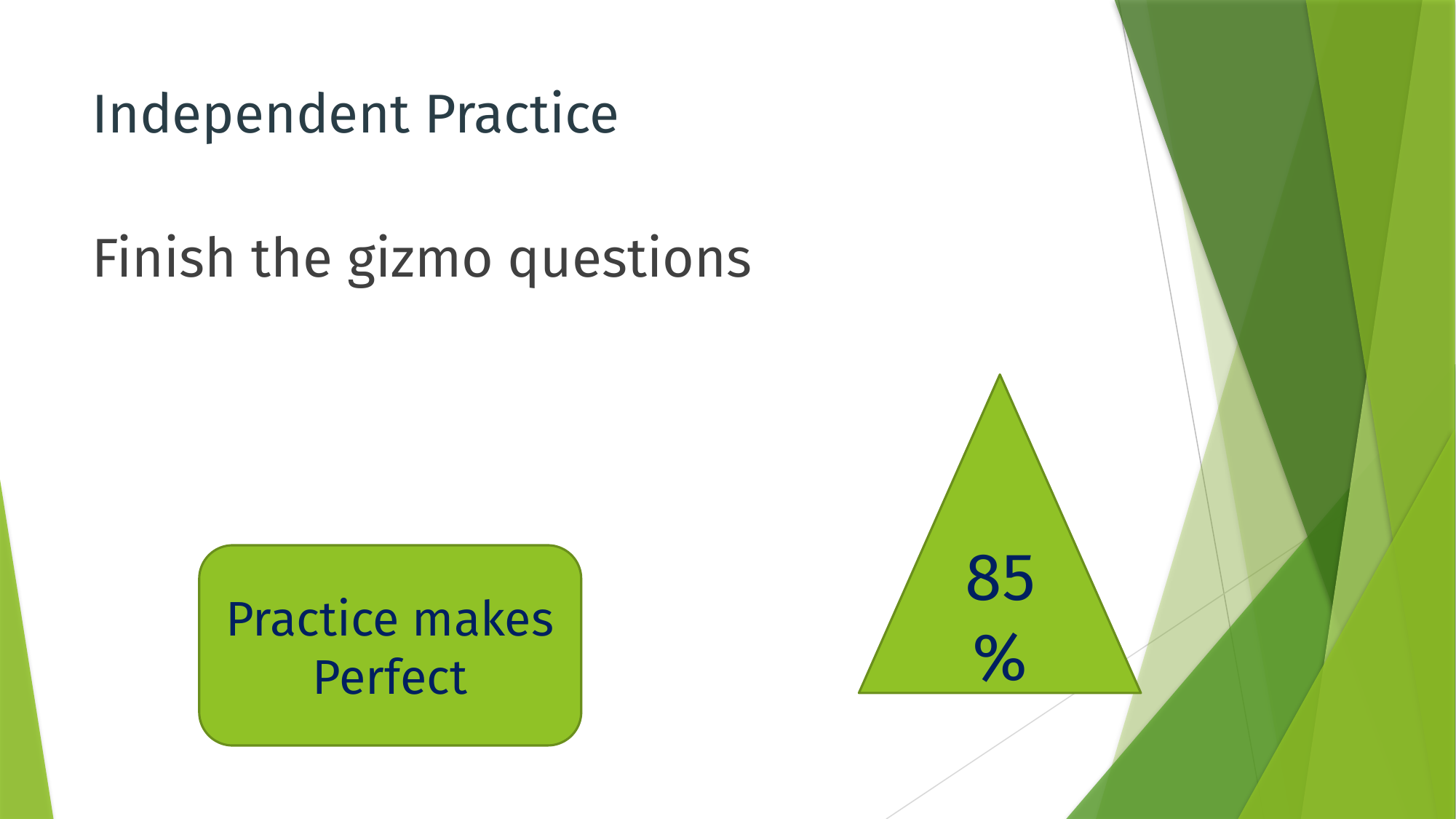

# Independent Practice
Finish the gizmo questions
85%
Practice makes Perfect